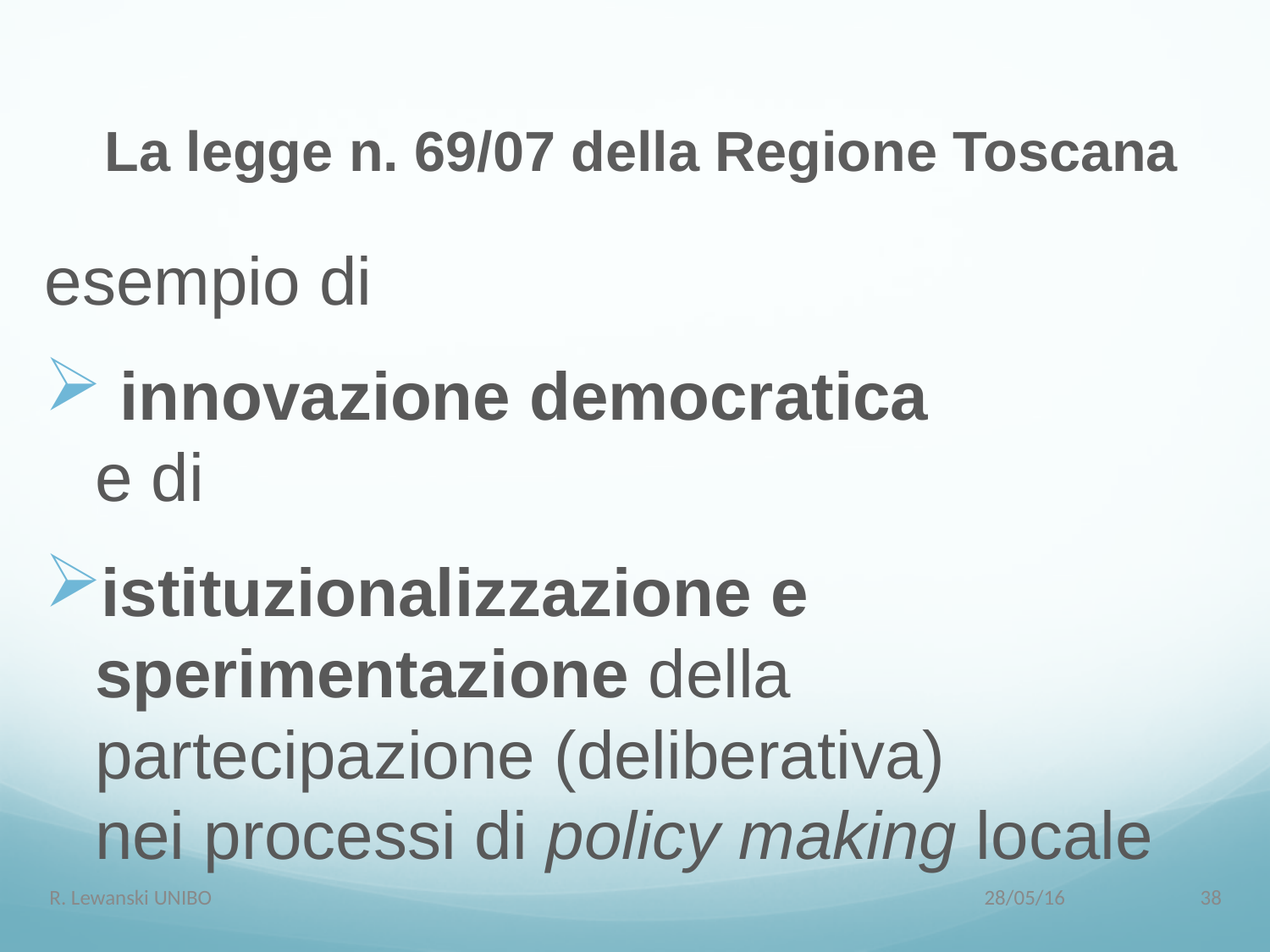

# La legge n. 69/07 della Regione Toscana
esempio di
 innovazione democratica
e di
istituzionalizzazione e sperimentazione della partecipazione (deliberativa)
nei processi di policy making locale
R. Lewanski UNIBO
28/05/16
38